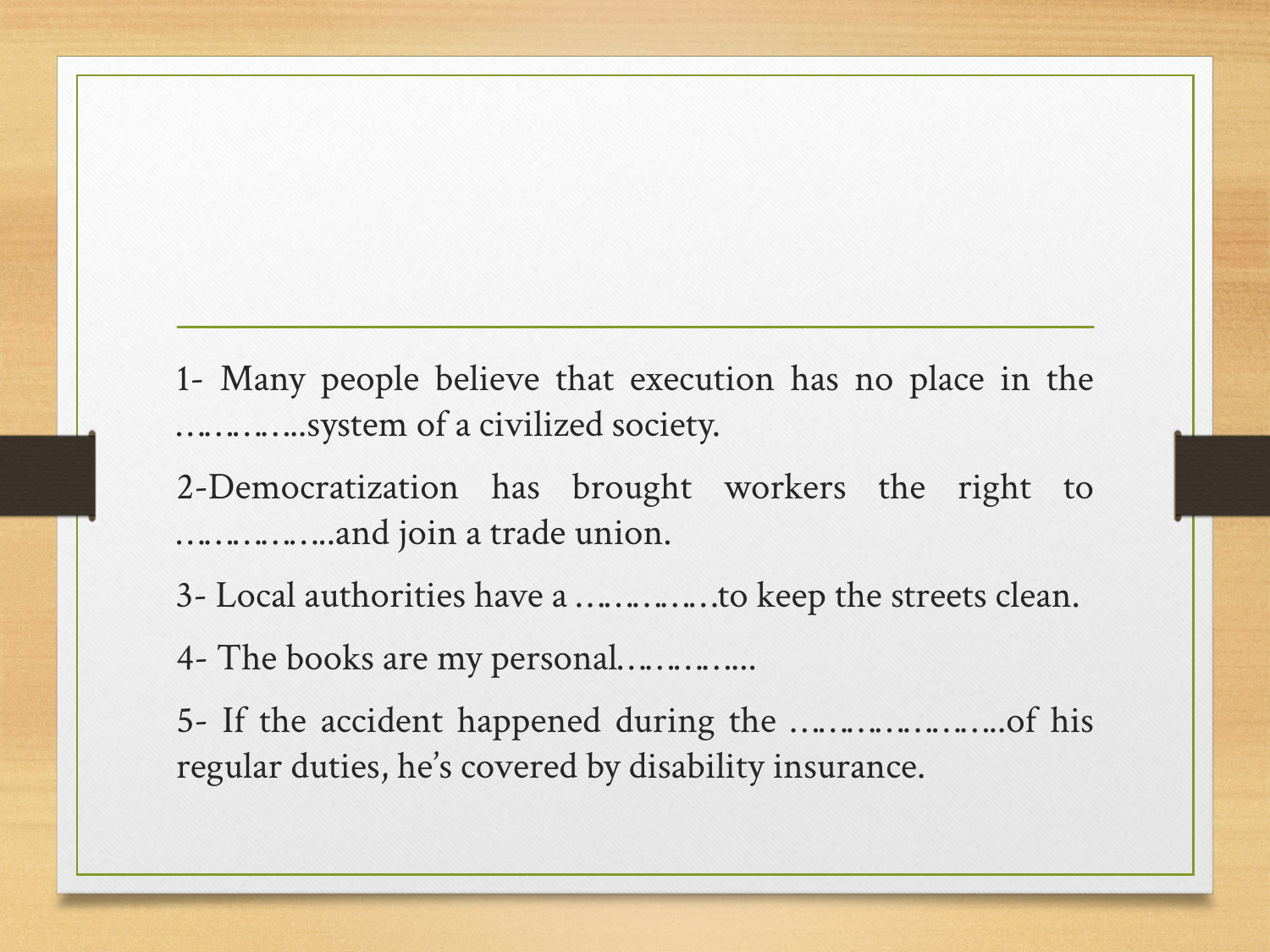

#
1- Many people believe that execution has no place in the …………..system of a civilized society.
2-Democratization has brought workers the right to ……………..and join a trade union.
3- Local authorities have a ……………to keep the streets clean.
4- The books are my personal…………...
5- If the accident happened during the …………………..of his regular duties, he’s covered by disability insurance.